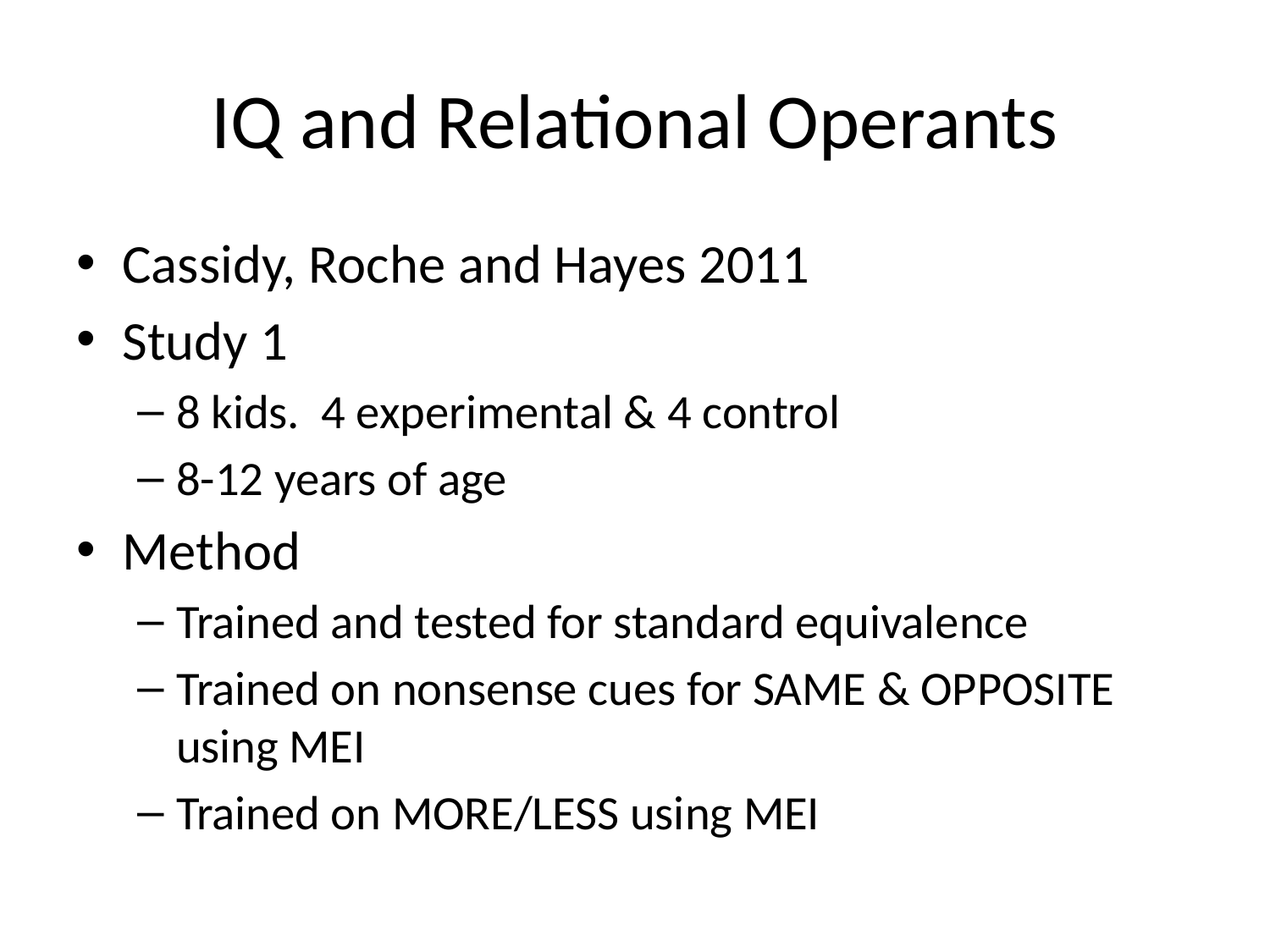

# IQ and Relational Operants
Cassidy, Roche and Hayes 2011
Study 1
8 kids.  4 experimental & 4 control
8-12 years of age
Method
Trained and tested for standard equivalence
Trained on nonsense cues for SAME & OPPOSITE using MEI
Trained on MORE/LESS using MEI